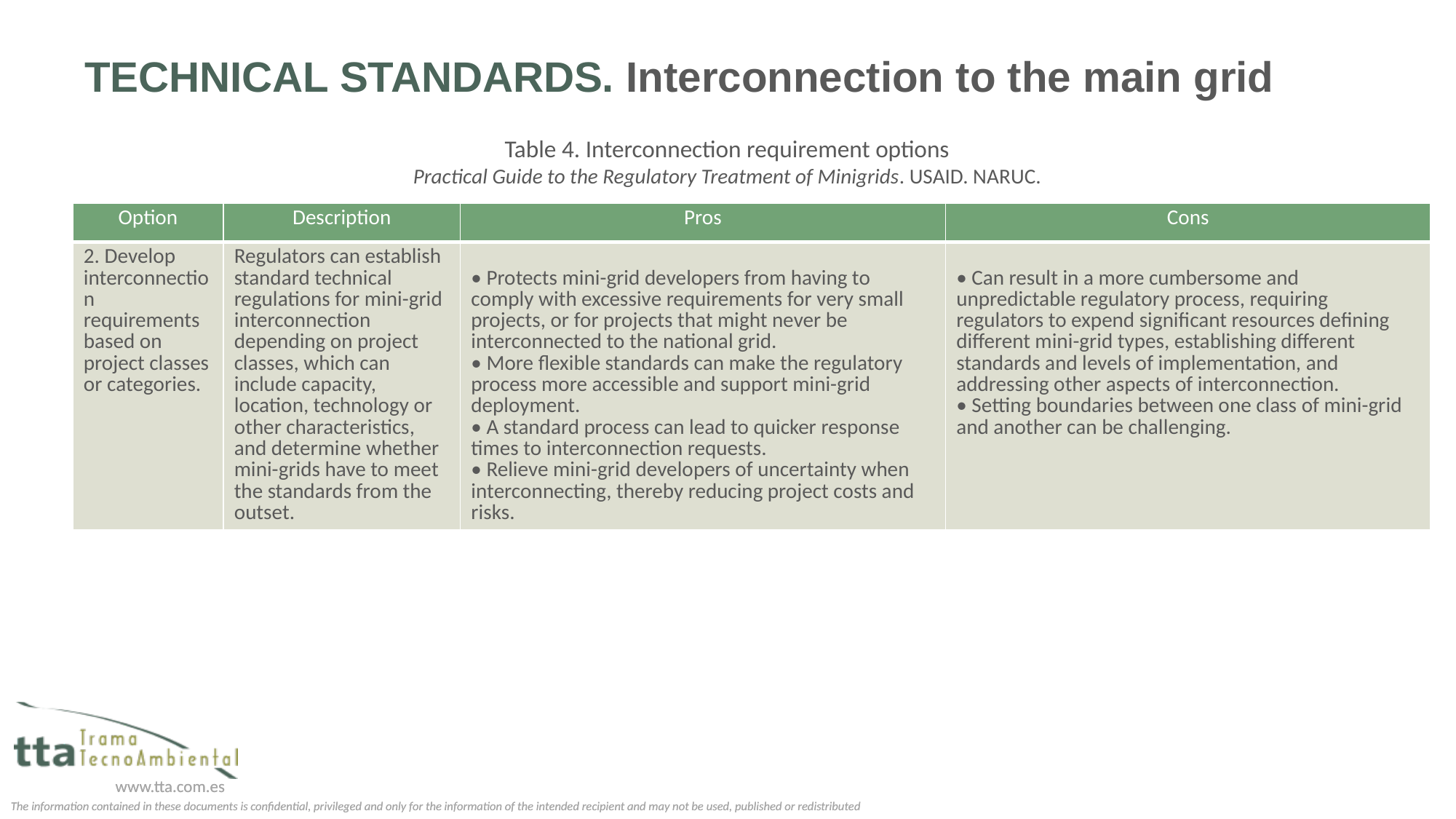

# TECHNICAL STANDARDS. Interconnection to the main grid
Table 4. Interconnection requirement options
Practical Guide to the Regulatory Treatment of Minigrids. USAID. NARUC.

| Option | Description | Pros | Cons |
| --- | --- | --- | --- |
| 2. Develop interconnection requirements based on project classes or categories. | Regulators can establish standard technical regulations for mini-grid interconnection depending on project classes, which can include capacity, location, technology or other characteristics, and determine whether mini-grids have to meet the standards from the outset. | • Protects mini-grid developers from having to comply with excessive requirements for very small projects, or for projects that might never be interconnected to the national grid. • More flexible standards can make the regulatory process more accessible and support mini-grid deployment. • A standard process can lead to quicker response times to interconnection requests. • Relieve mini-grid developers of uncertainty when interconnecting, thereby reducing project costs and risks. | • Can result in a more cumbersome and unpredictable regulatory process, requiring regulators to expend significant resources defining different mini-grid types, establishing different standards and levels of implementation, and addressing other aspects of interconnection. • Setting boundaries between one class of mini-grid and another can be challenging. |